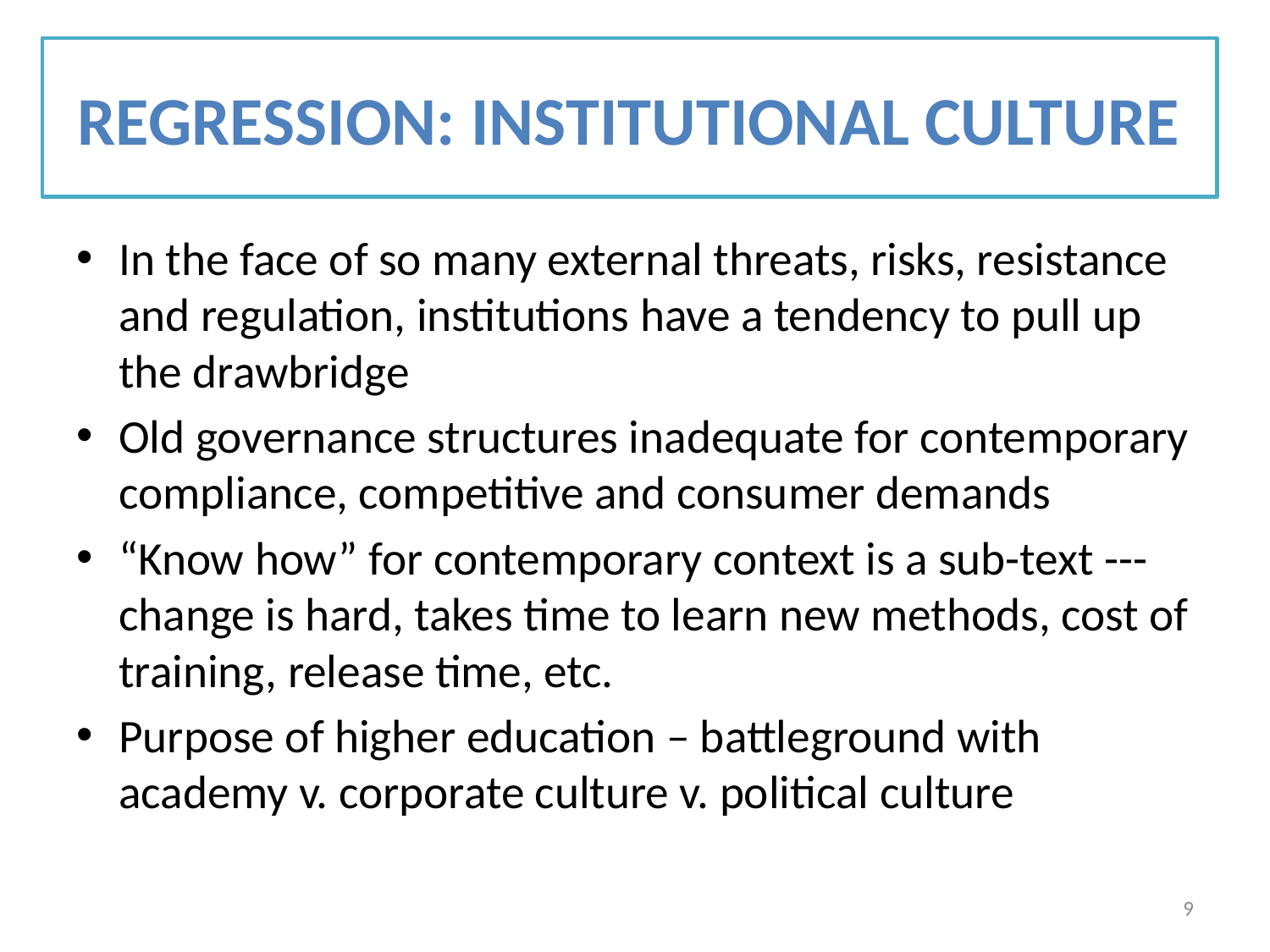

# Regression: Institutional Culture
In the face of so many external threats, risks, resistance and regulation, institutions have a tendency to pull up the drawbridge
Old governance structures inadequate for contemporary compliance, competitive and consumer demands
“Know how” for contemporary context is a sub-text --- change is hard, takes time to learn new methods, cost of training, release time, etc.
Purpose of higher education – battleground with academy v. corporate culture v. political culture
9